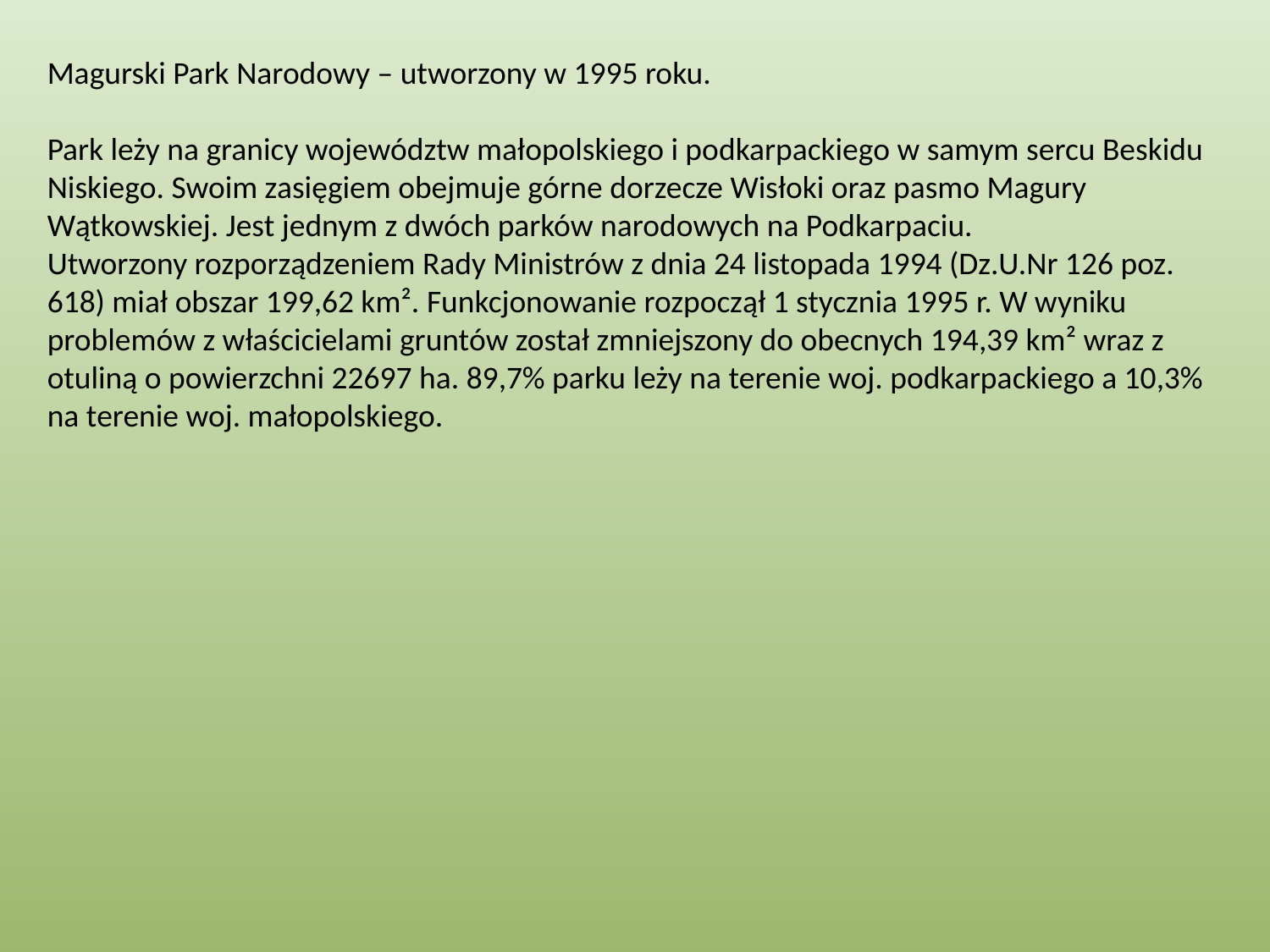

Magurski Park Narodowy – utworzony w 1995 roku.

Park leży na granicy województw małopolskiego i podkarpackiego w samym sercu Beskidu Niskiego. Swoim zasięgiem obejmuje górne dorzecze Wisłoki oraz pasmo Magury Wątkowskiej. Jest jednym z dwóch parków narodowych na Podkarpaciu.
Utworzony rozporządzeniem Rady Ministrów z dnia 24 listopada 1994 (Dz.U.Nr 126 poz. 618) miał obszar 199,62 km². Funkcjonowanie rozpoczął 1 stycznia 1995 r. W wyniku problemów z właścicielami gruntów został zmniejszony do obecnych 194,39 km² wraz z otuliną o powierzchni 22697 ha. 89,7% parku leży na terenie woj. podkarpackiego a 10,3% na terenie woj. małopolskiego.